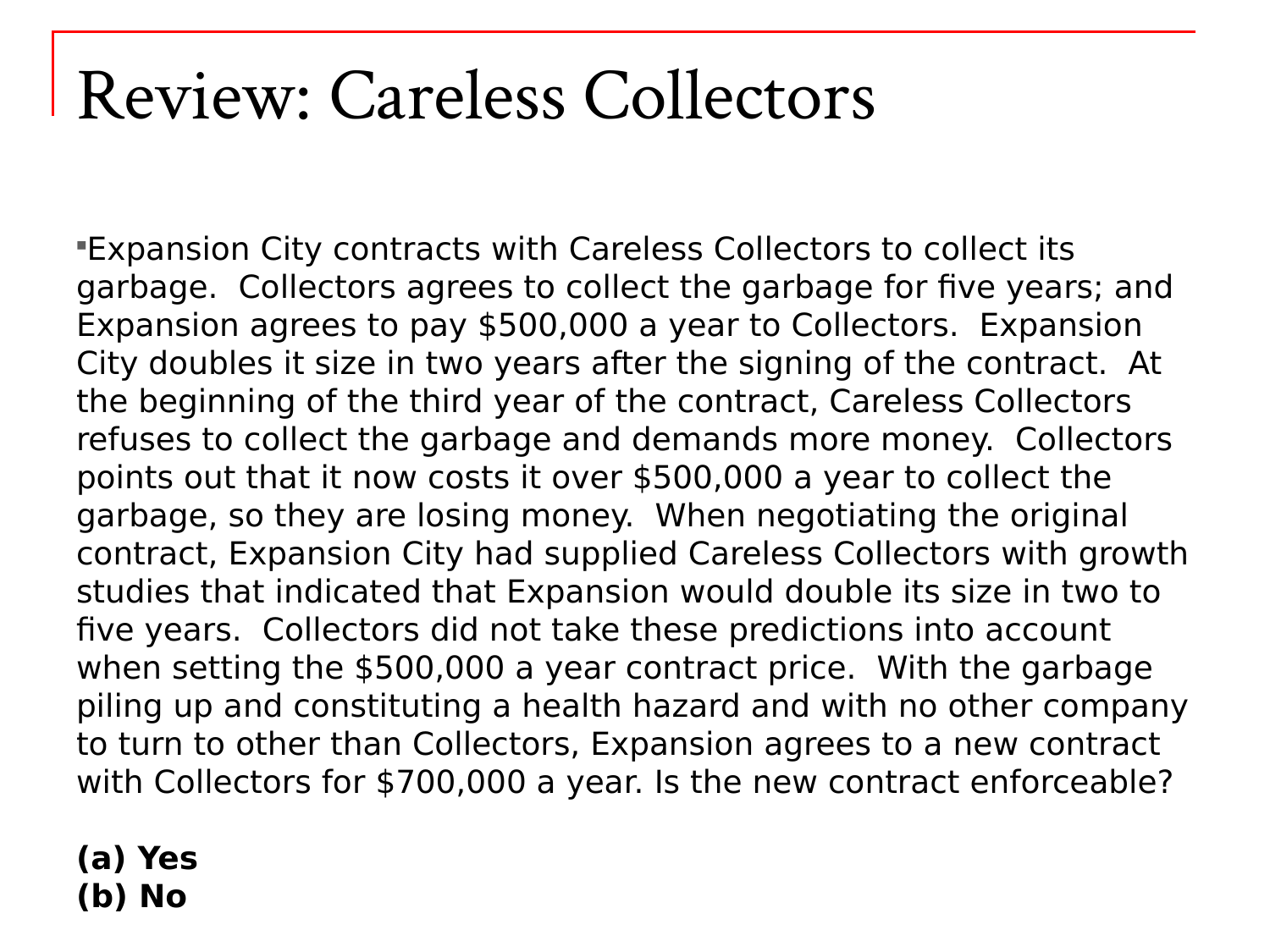

# Review: Careless Collectors
Expansion City contracts with Careless Collectors to collect its garbage.  Collectors agrees to collect the garbage for five years; and Expansion agrees to pay $500,000 a year to Collectors.  Expansion City doubles it size in two years after the signing of the contract.  At the beginning of the third year of the contract, Careless Collectors refuses to collect the garbage and demands more money.  Collectors points out that it now costs it over $500,000 a year to collect the garbage, so they are losing money.  When negotiating the original contract, Expansion City had supplied Careless Collectors with growth studies that indicated that Expansion would double its size in two to five years.  Collectors did not take these predictions into account when setting the $500,000 a year contract price.  With the garbage piling up and constituting a health hazard and with no other company to turn to other than Collectors, Expansion agrees to a new contract with Collectors for $700,000 a year. Is the new contract enforceable?

(a) Yes
(b) No